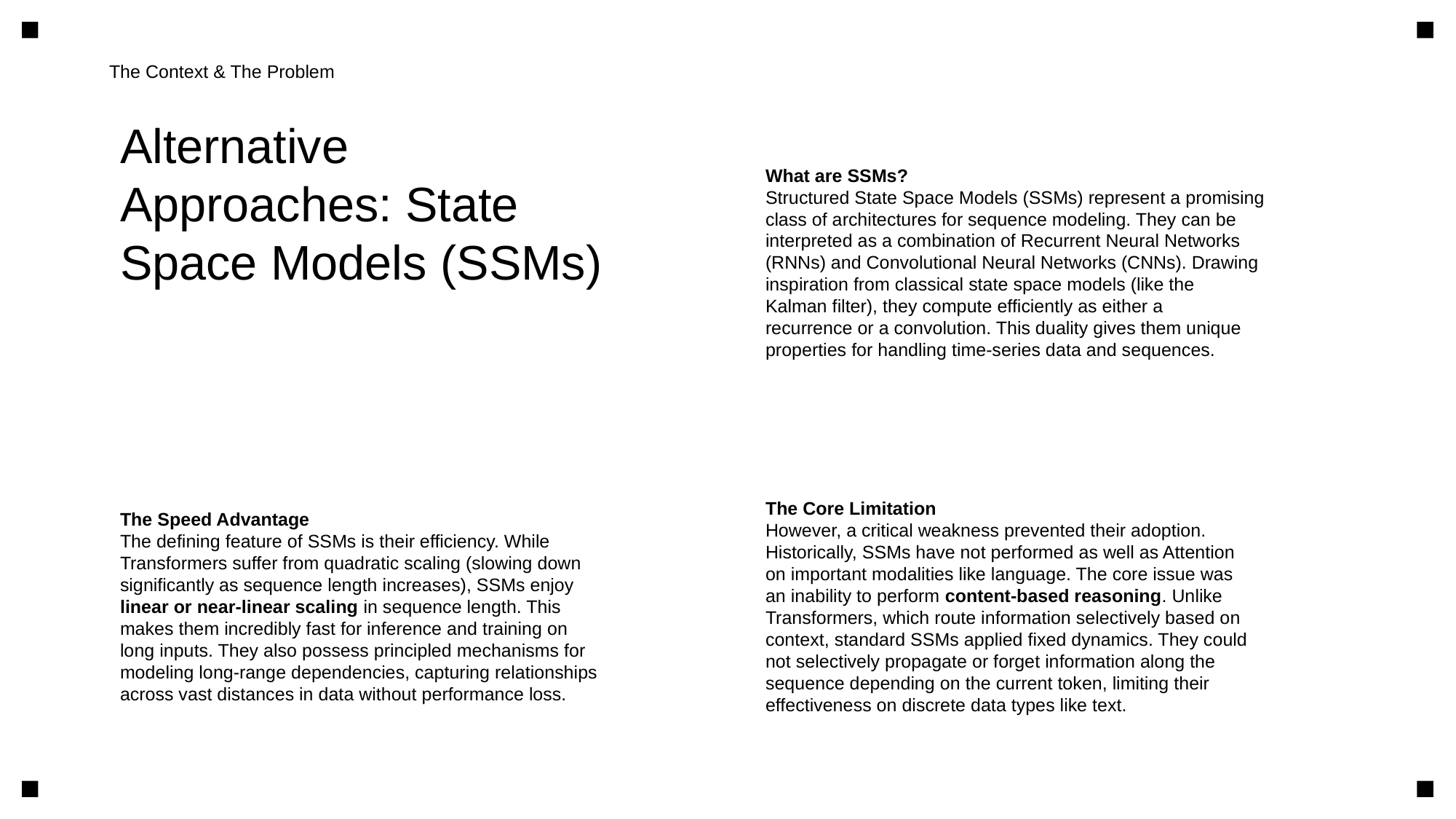

The Context & The Problem
Alternative
Approaches: State
Space Models (SSMs)
What are SSMs?
Structured State Space Models (SSMs) represent a promising
class of architectures for sequence modeling. They can be
interpreted as a combination of Recurrent Neural Networks
(RNNs) and Convolutional Neural Networks (CNNs). Drawing
inspiration from classical state space models (like the
Kalman filter), they compute efficiently as either a
recurrence or a convolution. This duality gives them unique
properties for handling time-series data and sequences.
The Speed Advantage
The defining feature of SSMs is their efficiency. While
Transformers suffer from quadratic scaling (slowing down
significantly as sequence length increases), SSMs enjoy
linear or near-linear scaling in sequence length. This
makes them incredibly fast for inference and training on
long inputs. They also possess principled mechanisms for
modeling long-range dependencies, capturing relationships
across vast distances in data without performance loss.
The Core Limitation
However, a critical weakness prevented their adoption.
Historically, SSMs have not performed as well as Attention
on important modalities like language. The core issue was
an inability to perform content-based reasoning. Unlike
Transformers, which route information selectively based on
context, standard SSMs applied fixed dynamics. They could
not selectively propagate or forget information along the
sequence depending on the current token, limiting their
effectiveness on discrete data types like text.